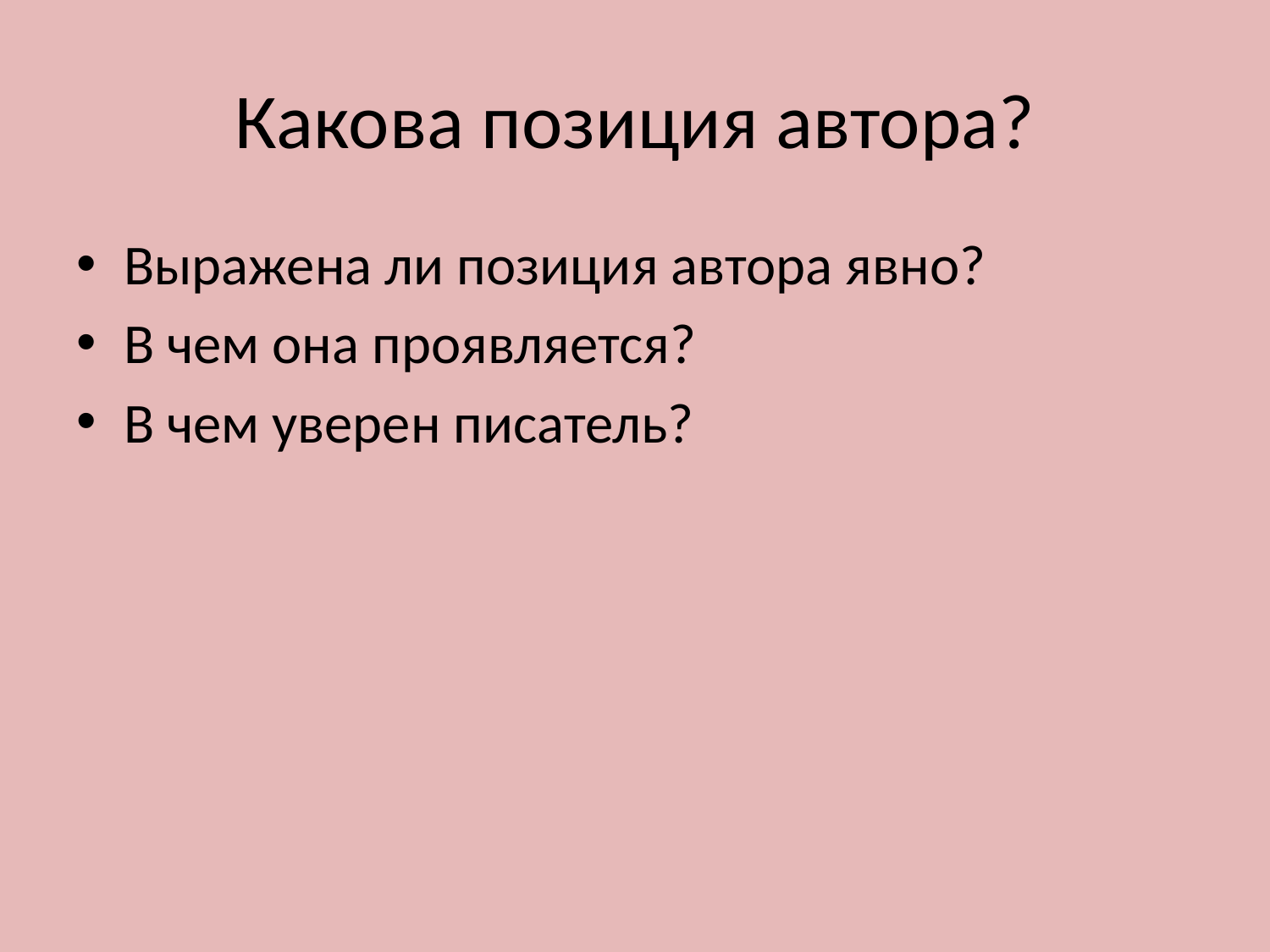

# Какова позиция автора?
Выражена ли позиция автора явно?
В чем она проявляется?
В чем уверен писатель?